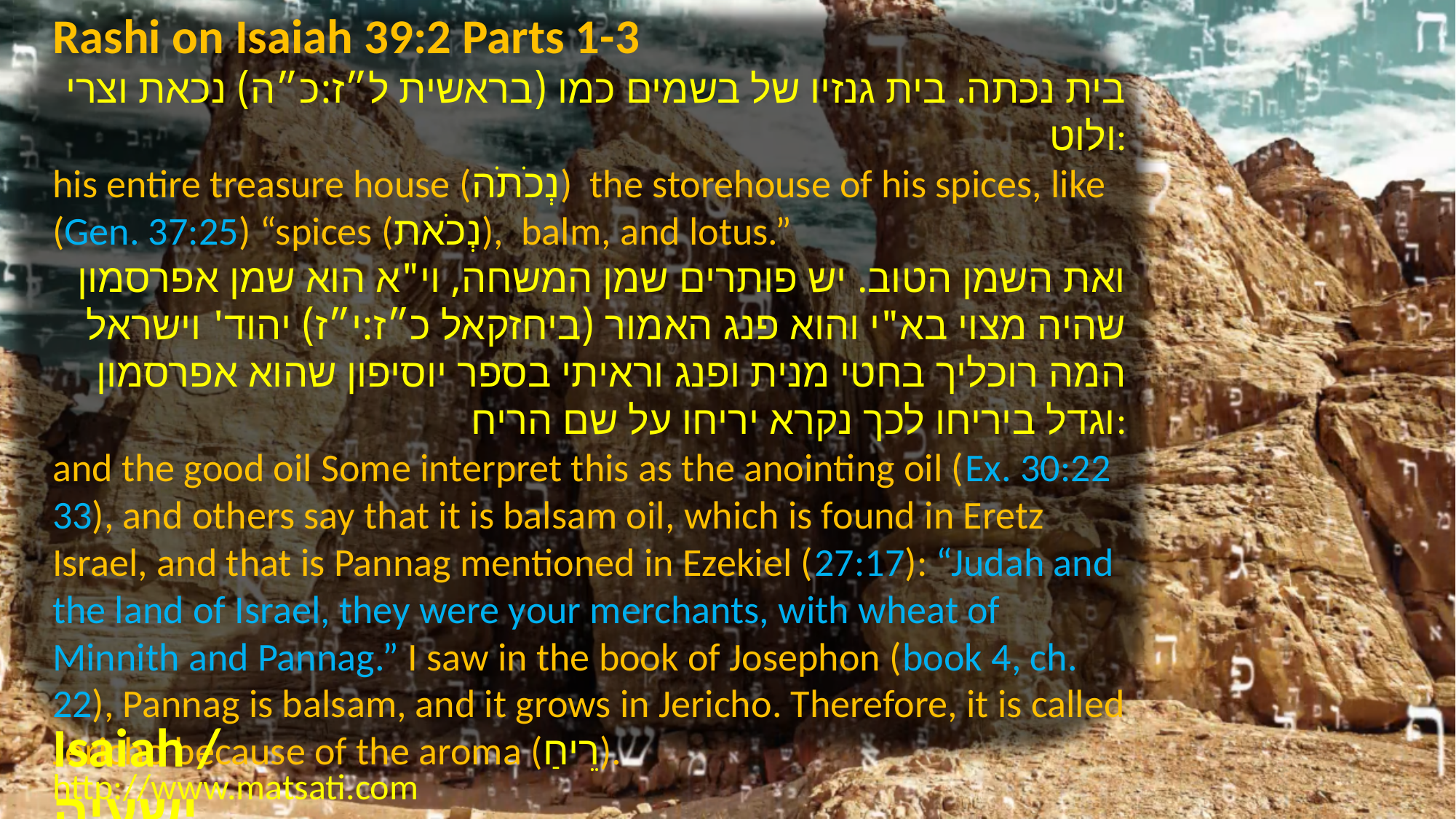

Rashi on Isaiah 39:2 Parts 1-3
בית נכתה. בית גנזיו של בשמים כמו (בראשית ל״ז:כ״ה) נכאת וצרי ולוט:
his entire treasure house (נְכֹתֹה)  the storehouse of his spices, like (Gen. 37:25) “spices (נְכֹאת),  balm, and lotus.”
ואת השמן הטוב. יש פותרים שמן המשחה, וי"א הוא שמן אפרסמון שהיה מצוי בא"י והוא פנג האמור (ביחזקאל כ״ז:י״ז) יהוד' וישראל המה רוכליך בחטי מנית ופנג וראיתי בספר יוסיפון שהוא אפרסמון וגדל ביריחו לכך נקרא יריחו על שם הריח:
and the good oil Some interpret this as the anointing oil (Ex. 30:22 33), and others say that it is balsam oil, which is found in Eretz Israel, and that is Pannag mentioned in Ezekiel (27:17): “Judah and the land of Israel, they were your merchants, with wheat of Minnith and Pannag.” I saw in the book of Josephon (book 4, ch. 22), Pannag is balsam, and it grows in Jericho. Therefore, it is called Jericho because of the aroma (רֵיחַ).
Isaiah / ישעיה
http://www.matsati.com